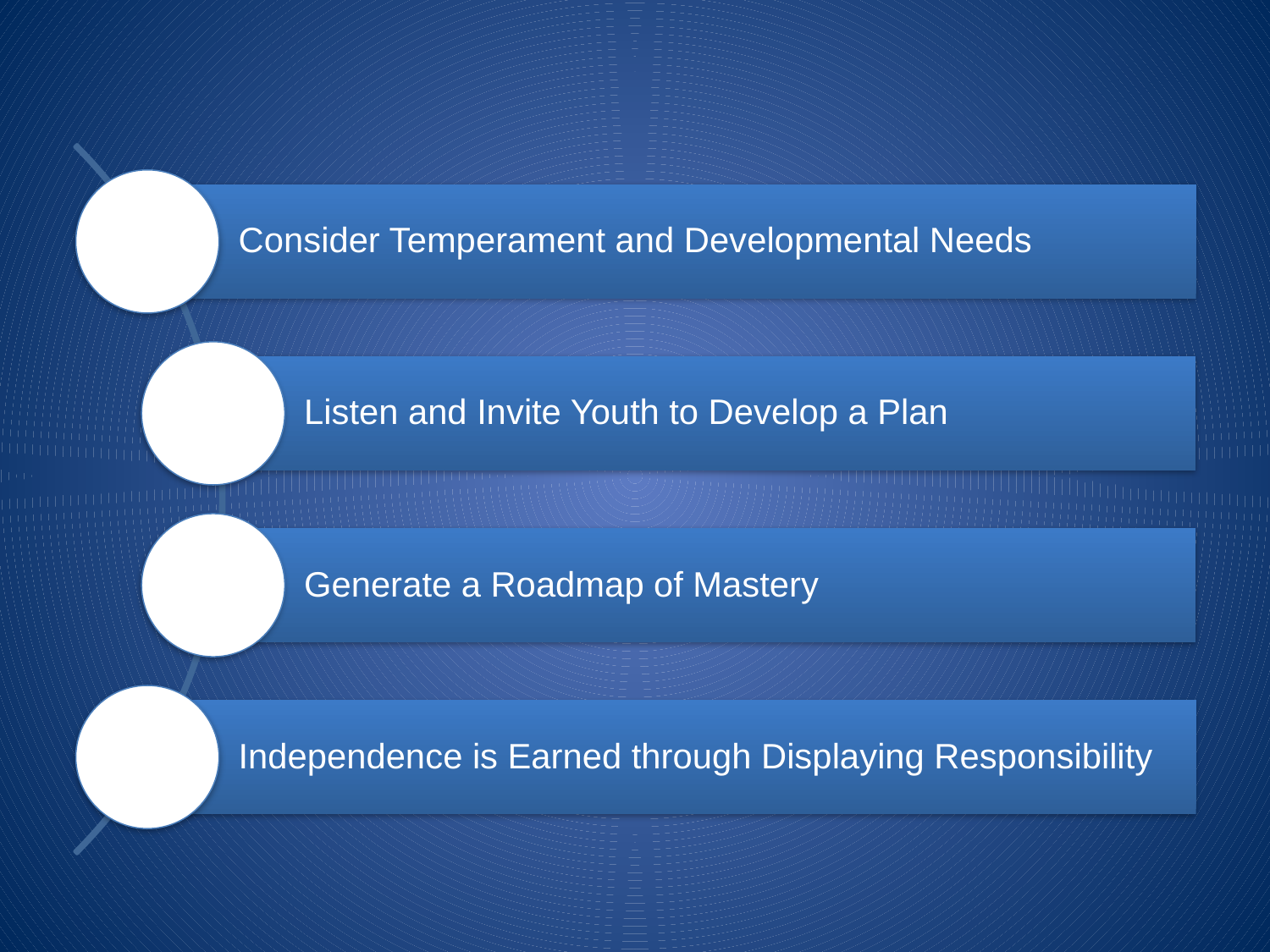

Consider Temperament and Developmental Needs

Listen and Invite Youth to Develop a Plan

Generate a Roadmap of Mastery

Independence is Earned through Displaying Responsibility